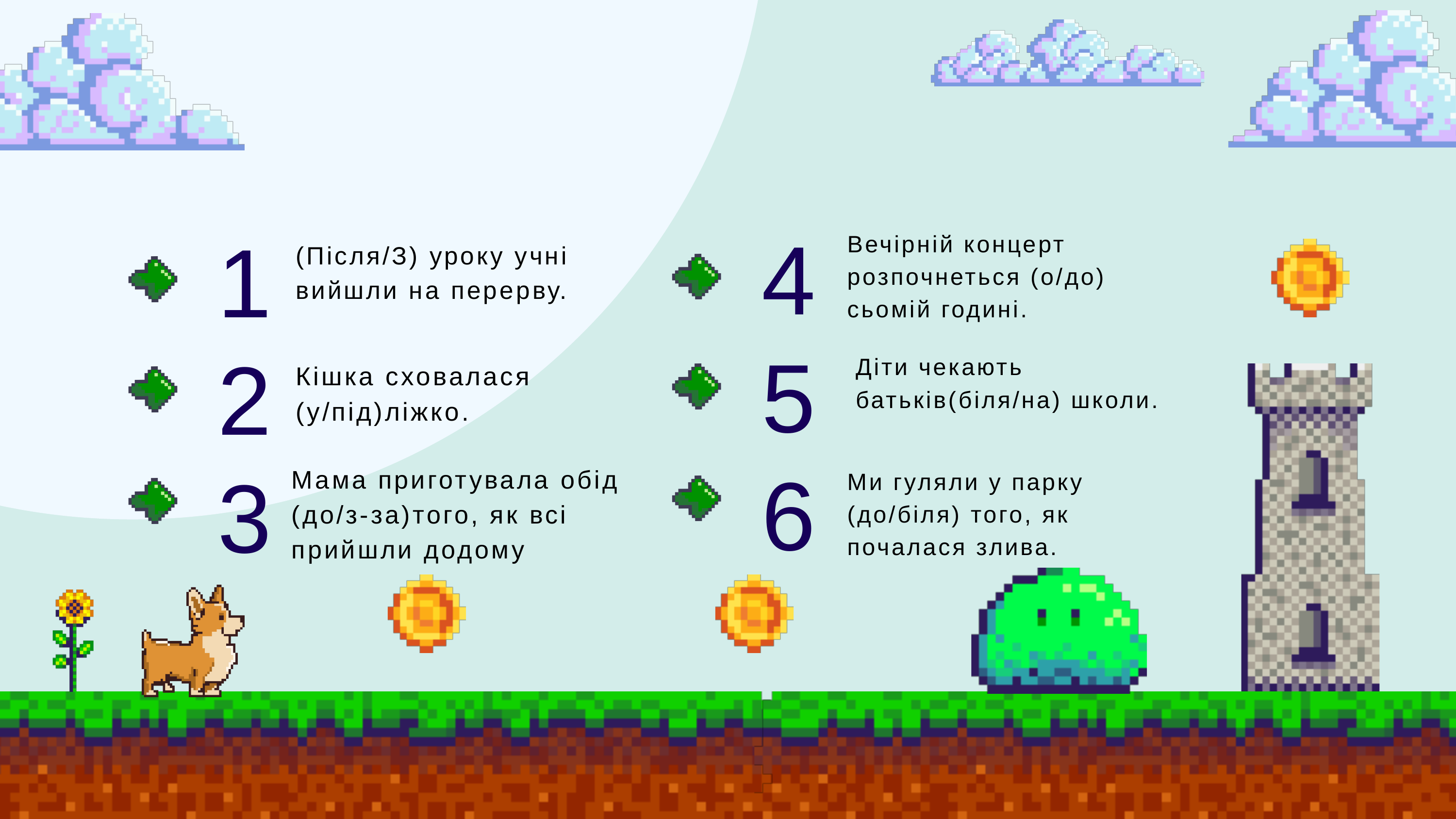

4
1
Вечірній концерт розпочнеться (о/до)
сьомій годині.
(Після/З) уроку учні вийшли на перерву.

5
2
Діти чекають батьків(біля/на) школи.
Кішка сховалася (у/під)ліжко.

6
3
Мама приготувала обід (до/з-за)того, як всі прийшли додому
Ми гуляли у парку (до/біля) того, як почалася злива.